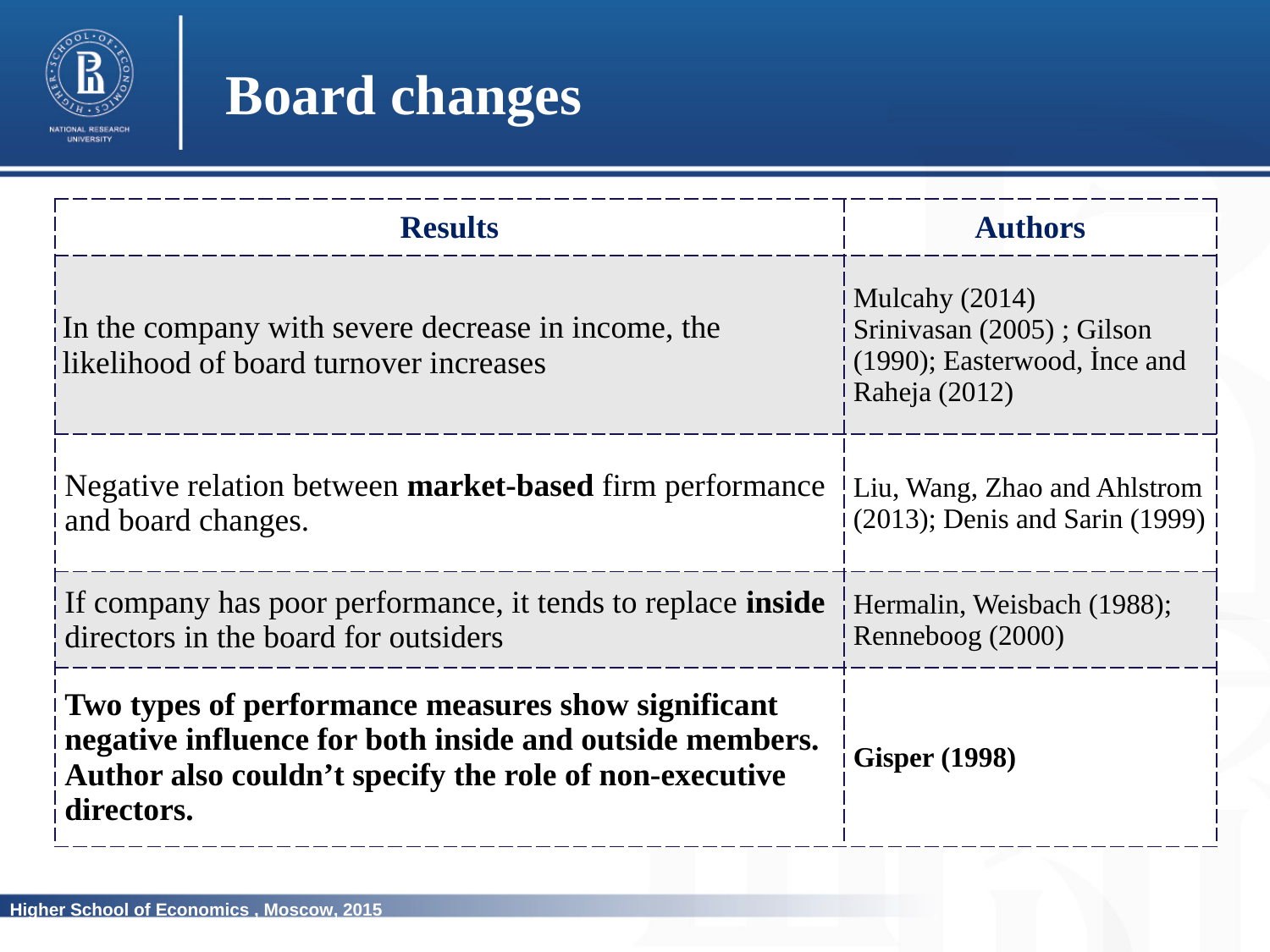

Board changes
| Results | Authors |
| --- | --- |
| In the company with severe decrease in income, the likelihood of board turnover increases | Mulcahy (2014) Srinivasan (2005) ; Gilson (1990); Easterwood, İnce and Raheja (2012) |
| Negative relation between market-based firm performance and board changes. | Liu, Wang, Zhao and Ahlstrom (2013); Denis and Sarin (1999) |
| If company has poor performance, it tends to replace inside directors in the board for outsiders | Hermalin, Weisbach (1988); Renneboog (2000) |
| Two types of performance measures show significant negative influence for both inside and outside members. Author also couldn’t specify the role of non-executive directors. | Gisper (1998) |
photo
photo
photo
Higher School of Economics , Moscow, 2015